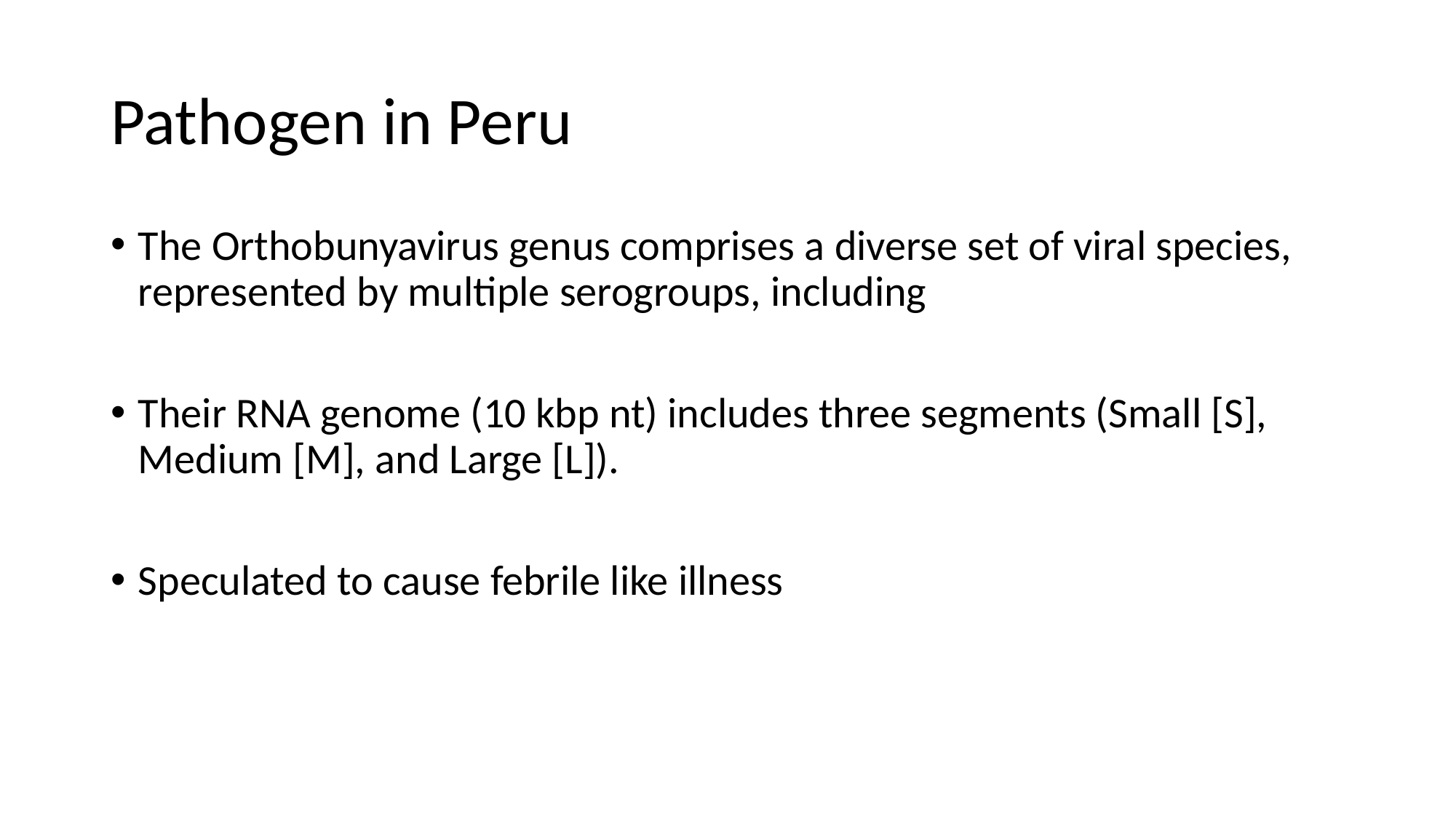

# Pathogen in Peru
The Orthobunyavirus genus comprises a diverse set of viral species, represented by multiple serogroups, including

Their RNA genome (10 kbp nt) includes three segments (Small [S], Medium [M], and Large [L]).

Speculated to cause febrile like illness